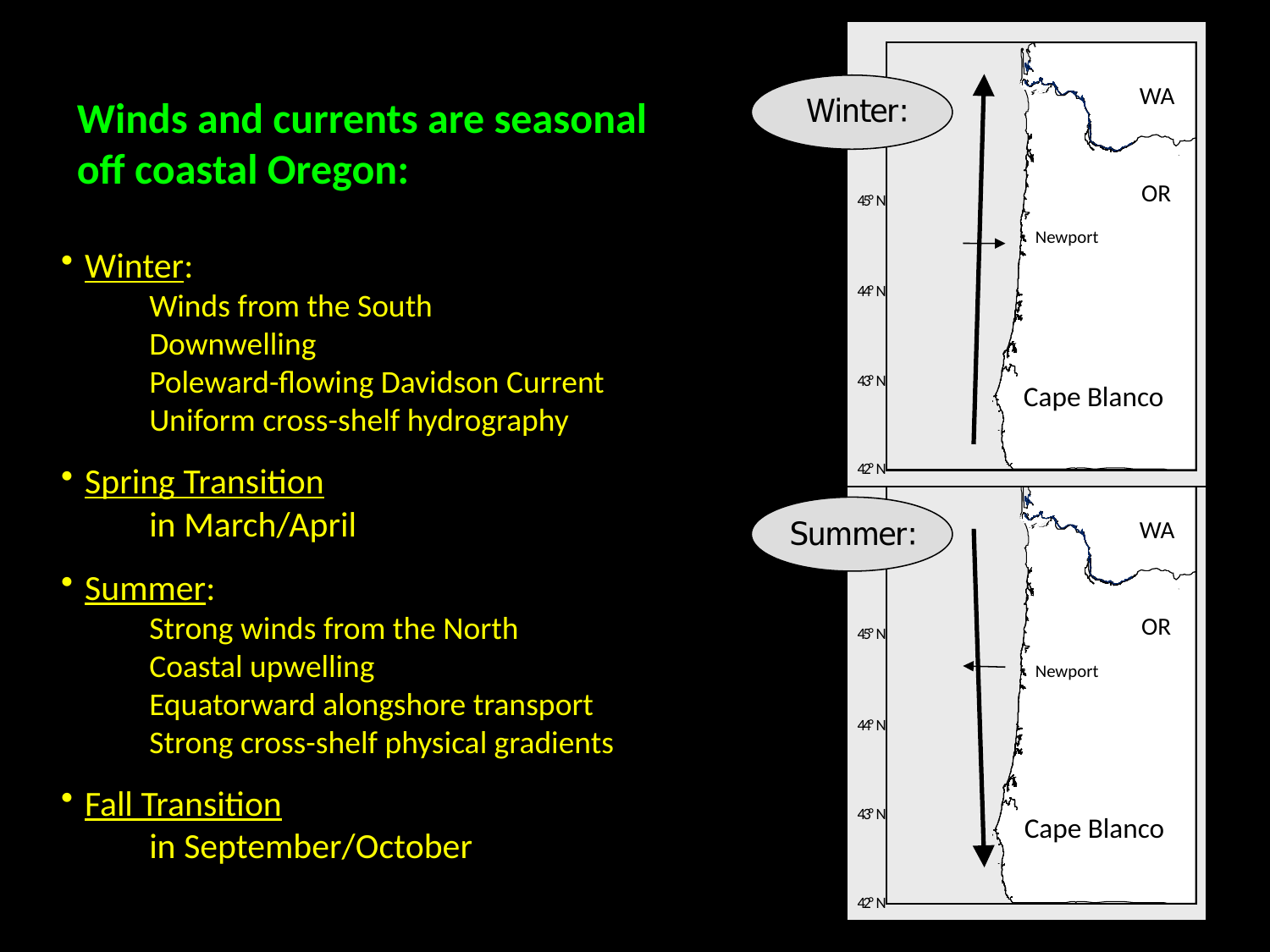

WA
Summer:

4
6
°

N

OR
4
5
°

N
Newport

4
4
°

N
4
3
°

N
4
2
°

N

WA

Winds and currents are seasonal
off coastal Oregon:

 Winter:
	Winds from the South
	Downwelling
	Poleward-flowing Davidson Current
	Uniform cross-shelf hydrography

 Spring Transition
	in March/April

 Summer:
	Strong winds from the North
	Coastal upwelling
	Equatorward alongshore transport
	Strong cross-shelf physical gradients

 Fall Transition
	in September/October
Winter:
4
6
°

N

OR
4
5
°

N
Newport

4
4
°

N
4
3
°

N
Cape Blanco
4
2
°

N

Cape Blanco